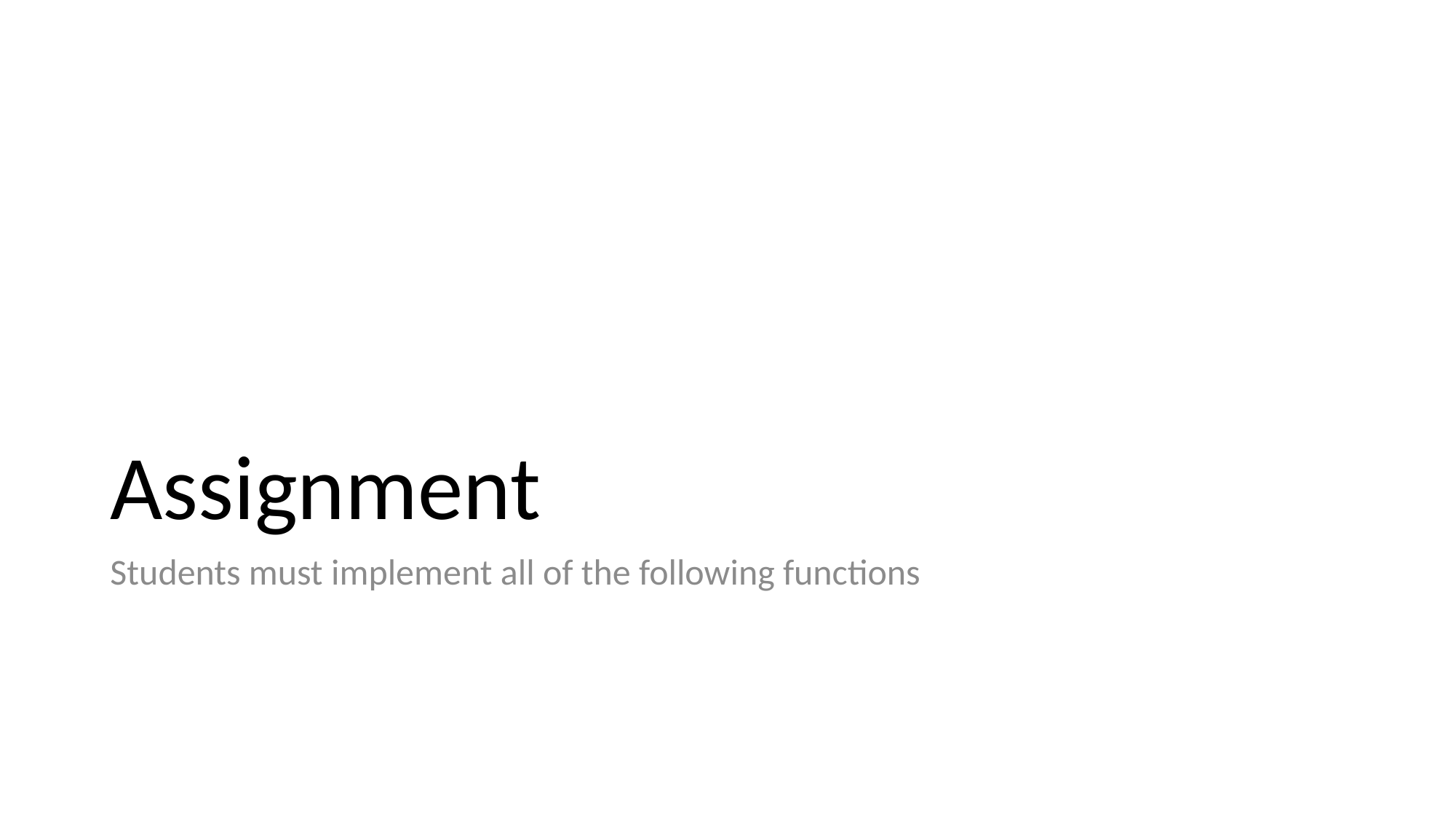

# Assignment
Students must implement all of the following functions